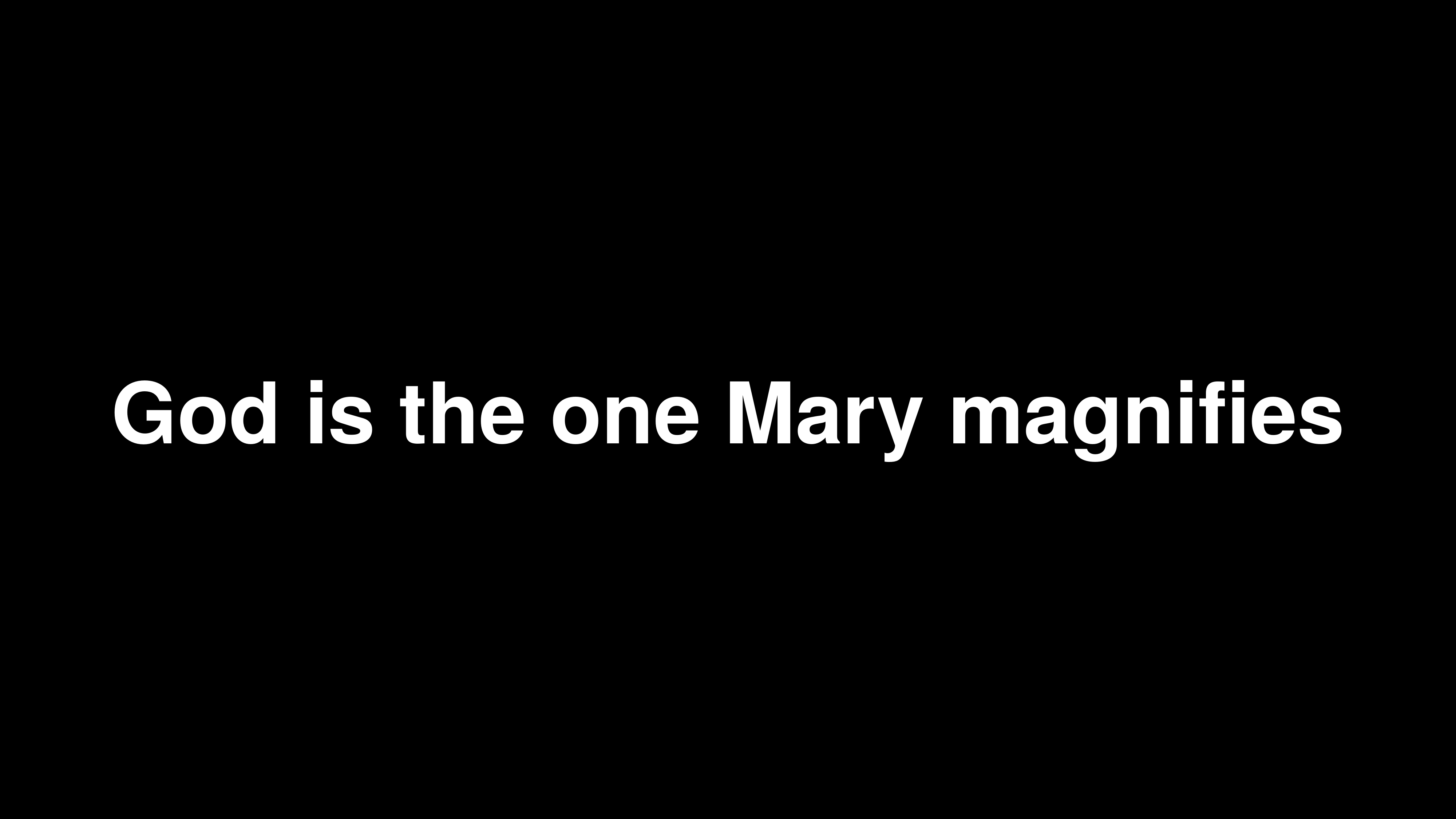

# God is the one Mary magnifies